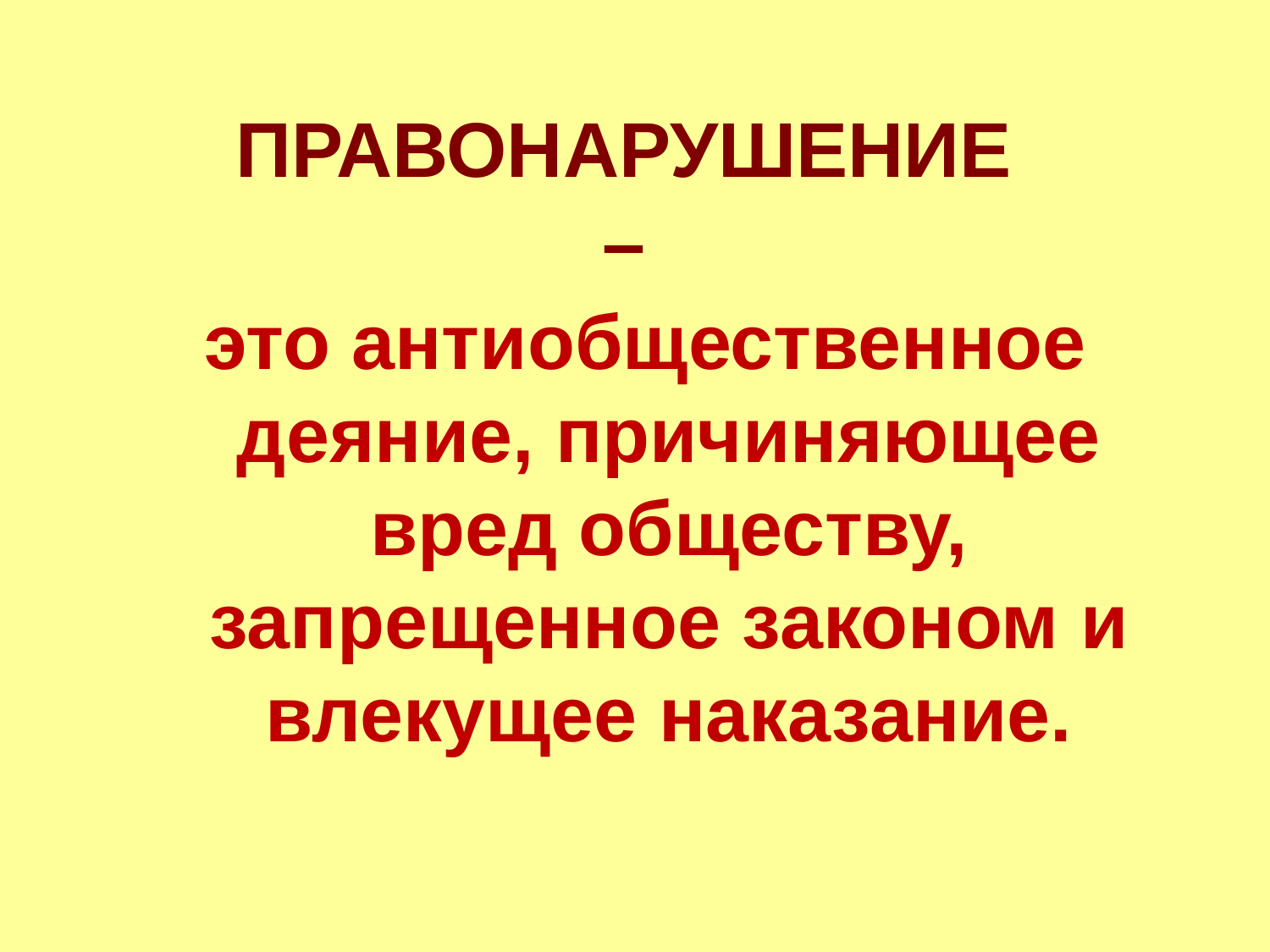

# ПРАВОНАРУШЕНИЕ –
это антиобщественное деяние, причиняющее вред обществу, запрещенное законом и влекущее наказание.